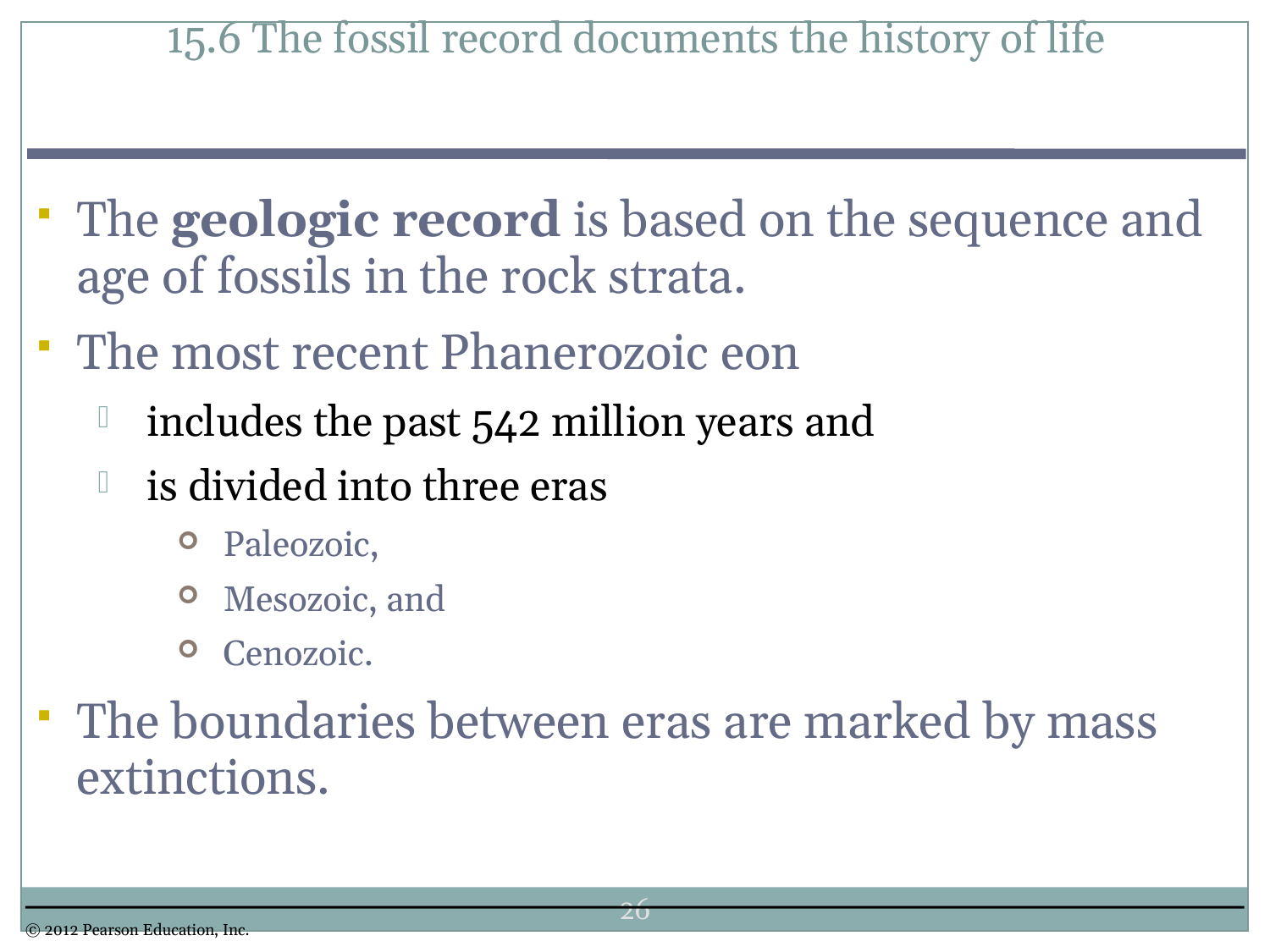

15.6 The fossil record documents the history of life
0

The geologic record is based on the sequence and age of fossils in the rock strata.
The most recent Phanerozoic eon
includes the past 542 million years and
is divided into three eras
Paleozoic,
Mesozoic, and
Cenozoic.
The boundaries between eras are marked by mass extinctions.
26

© 2012 Pearson Education, Inc.